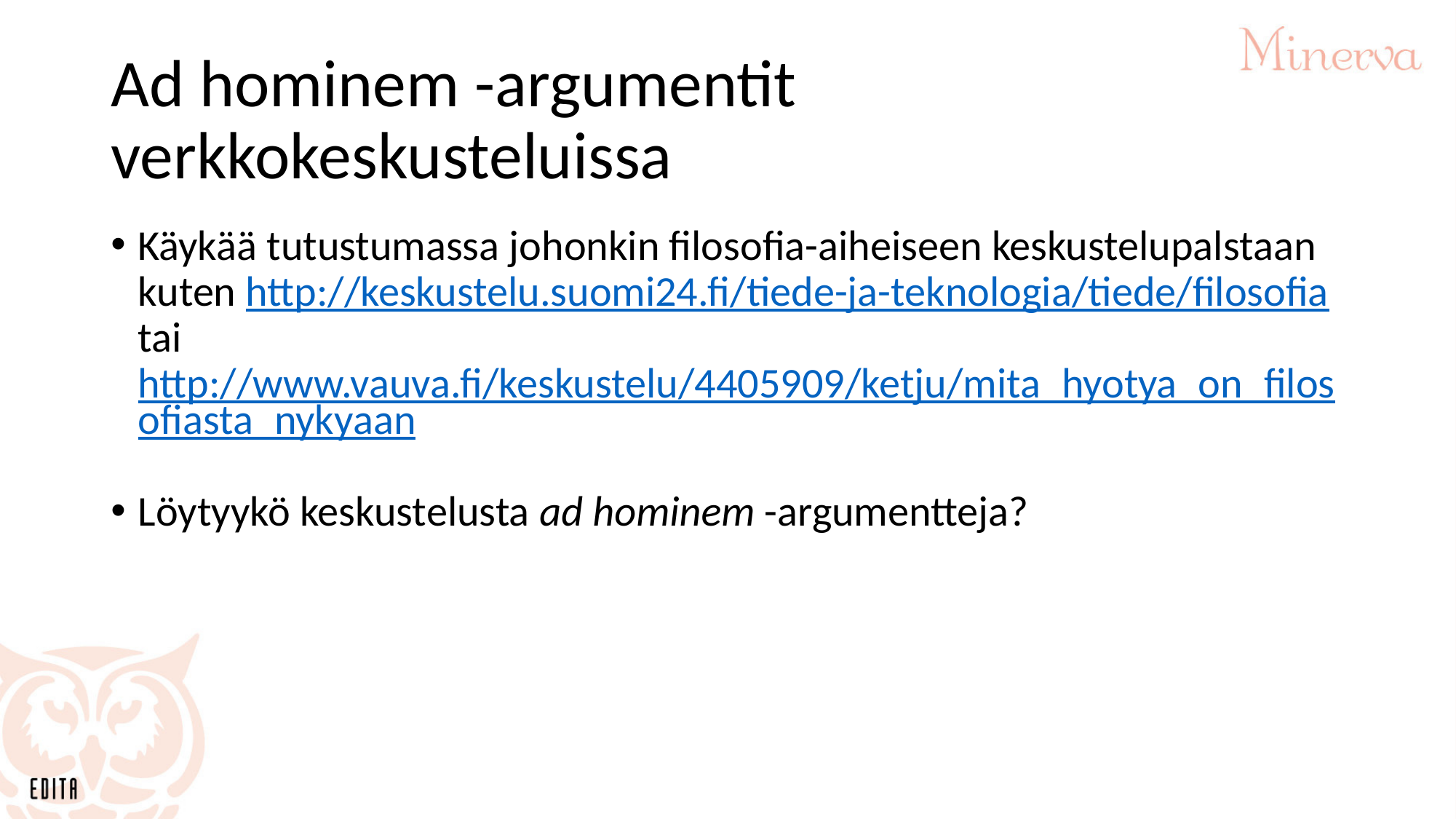

# Ad hominem -argumentit verkkokeskusteluissa
Käykää tutustumassa johonkin filosofia-aiheiseen keskustelupalstaan kuten http://keskustelu.suomi24.fi/tiede-ja-teknologia/tiede/filosofia tai http://www.vauva.fi/keskustelu/4405909/ketju/mita_hyotya_on_filosofiasta_nykyaan

Löytyykö keskustelusta ad hominem -argumentteja?